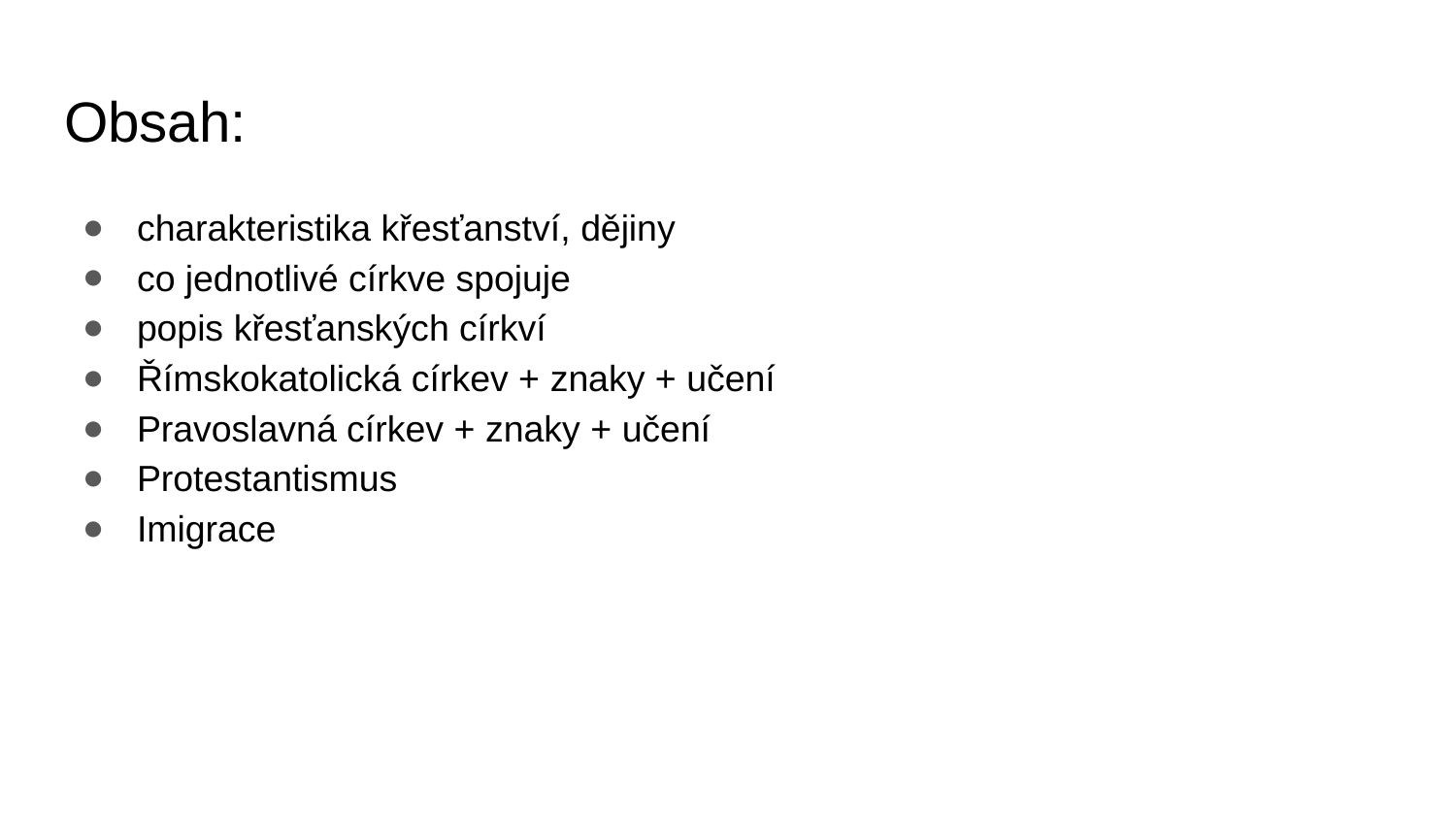

# Obsah:
charakteristika křesťanství, dějiny
co jednotlivé církve spojuje
popis křesťanských církví
Římskokatolická církev + znaky + učení
Pravoslavná církev + znaky + učení
Protestantismus
Imigrace